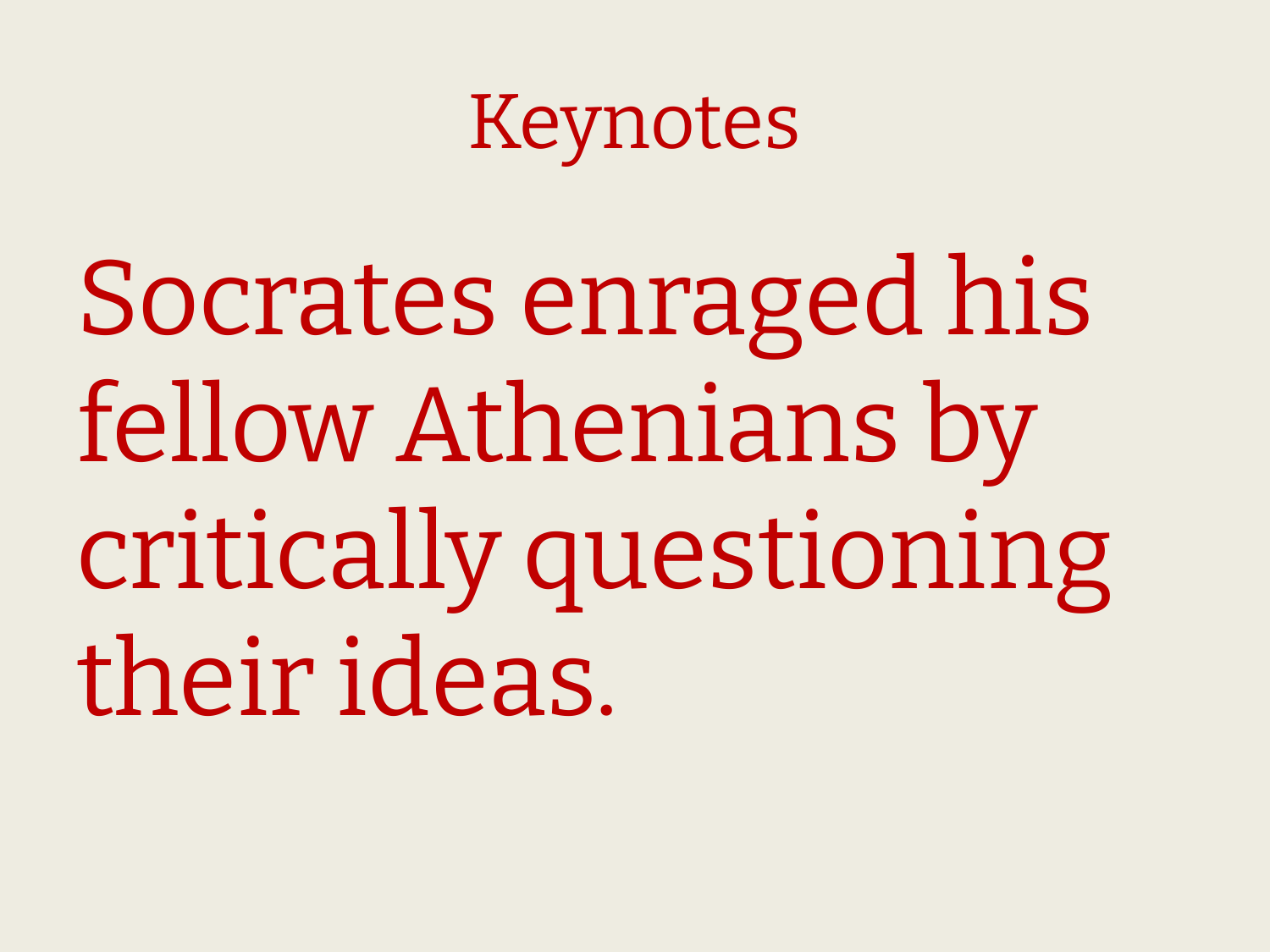

# Keynotes
Socrates enraged his fellow Athenians by critically questioning their ideas.